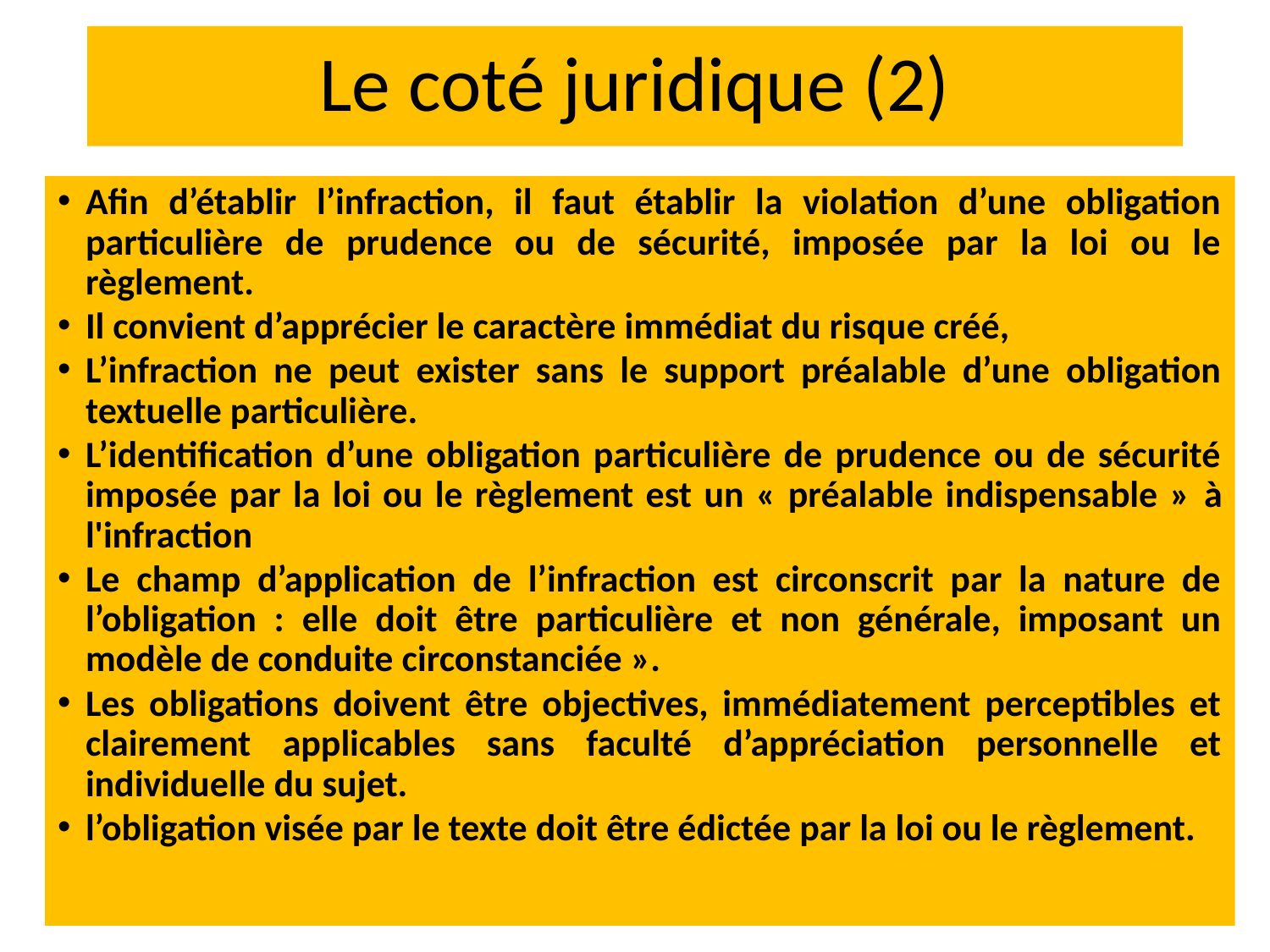

# Le coté juridique (2)
Afin d’établir l’infraction, il faut établir la violation d’une obligation particulière de prudence ou de sécurité, imposée par la loi ou le règlement.
Il convient d’apprécier le caractère immédiat du risque créé,
L’infraction ne peut exister sans le support préalable d’une obligation textuelle particulière.
L’identification d’une obligation particulière de prudence ou de sécurité imposée par la loi ou le règlement est un « préalable indispensable » à l'infraction
Le champ d’application de l’infraction est circonscrit par la nature de l’obligation : elle doit être particulière et non générale, imposant un modèle de conduite circonstanciée ».
Les obligations doivent être objectives, immédiatement perceptibles et clairement applicables sans faculté d’appréciation personnelle et individuelle du sujet.
l’obligation visée par le texte doit être édictée par la loi ou le règlement.